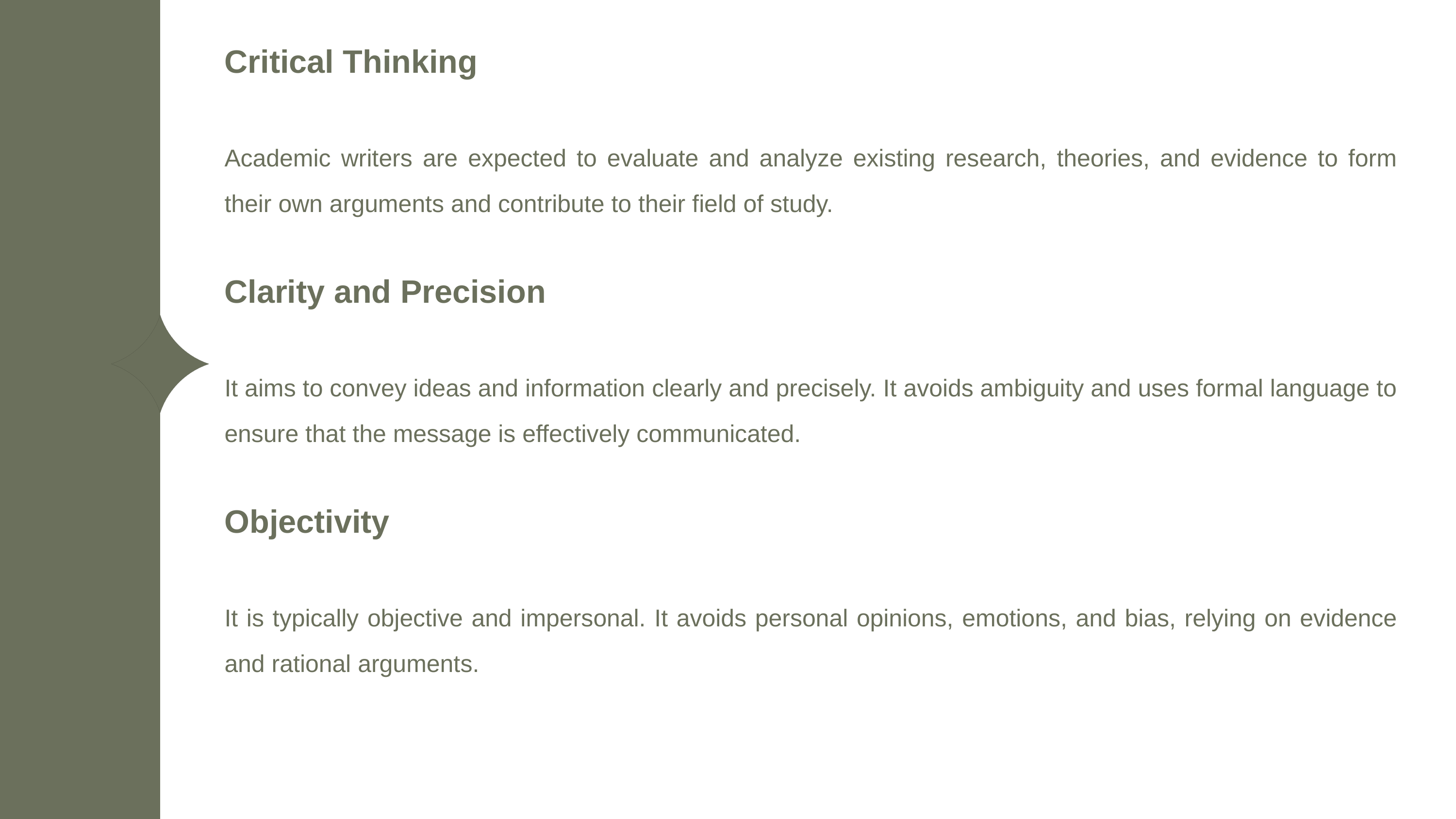

Critical Thinking

Academic writers are expected to evaluate and analyze existing research, theories, and evidence to form their own arguments and contribute to their field of study.

Clarity and Precision

It aims to convey ideas and information clearly and precisely. It avoids ambiguity and uses formal language to ensure that the message is effectively communicated.

Objectivity

It is typically objective and impersonal. It avoids personal opinions, emotions, and bias, relying on evidence and rational arguments.